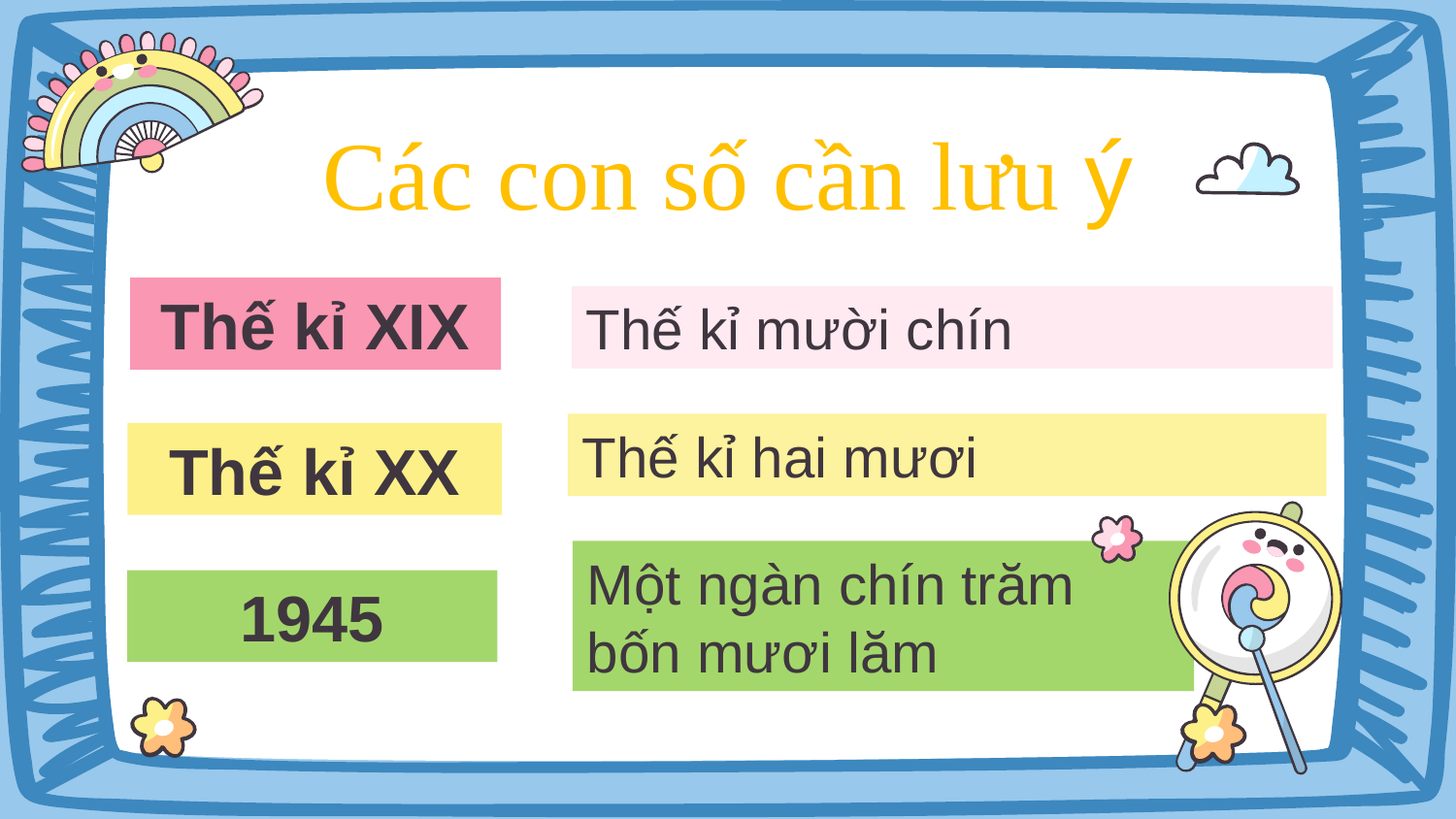

Các con số cần lưu ý

Thế kỉ XIX
Thế kỉ mười chín
Thế kỉ hai mươi
Thế kỉ XX

Một ngàn chín trăm bốn mươi lăm
1945